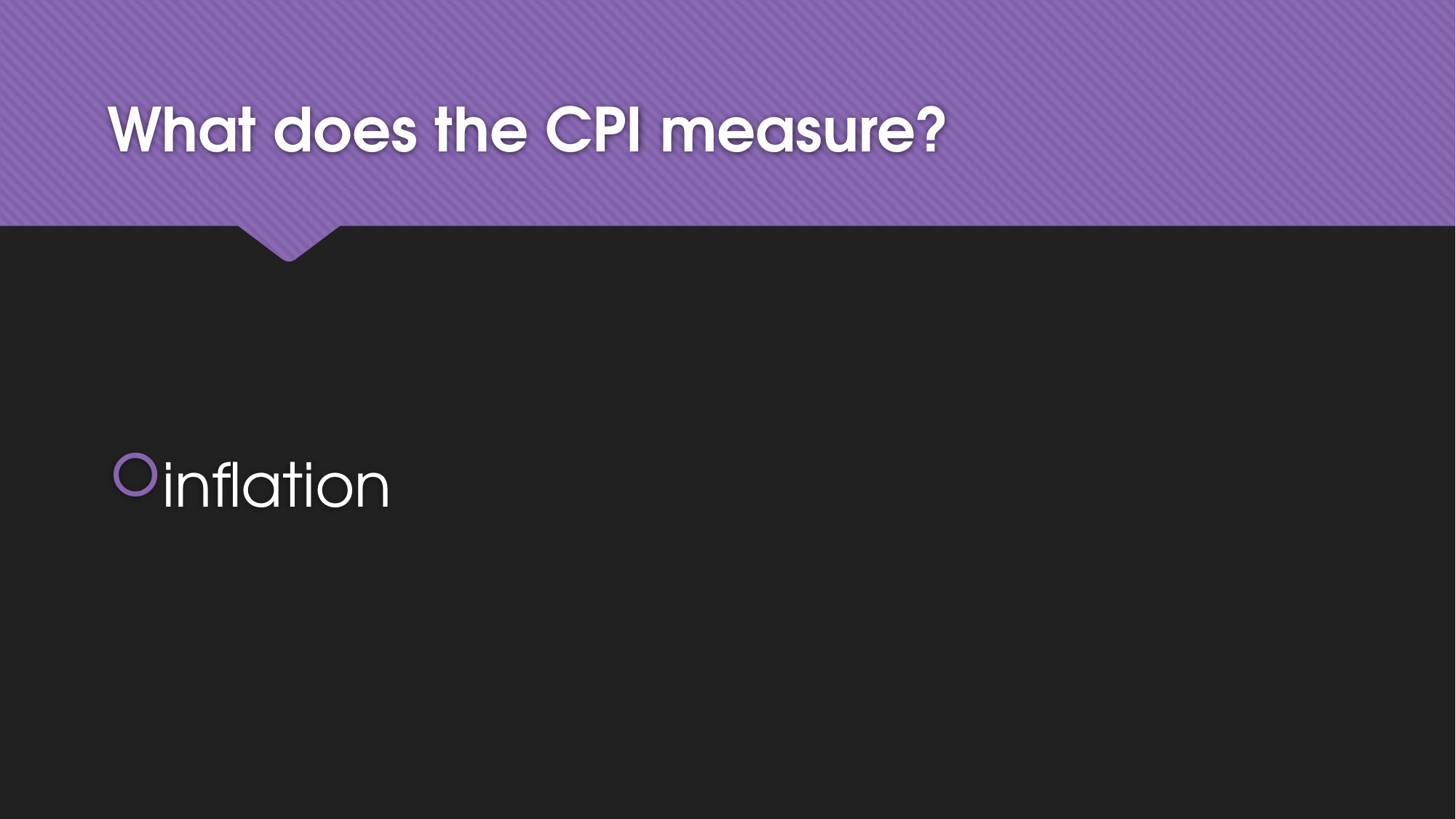

# What does the CPI measure?
inflation